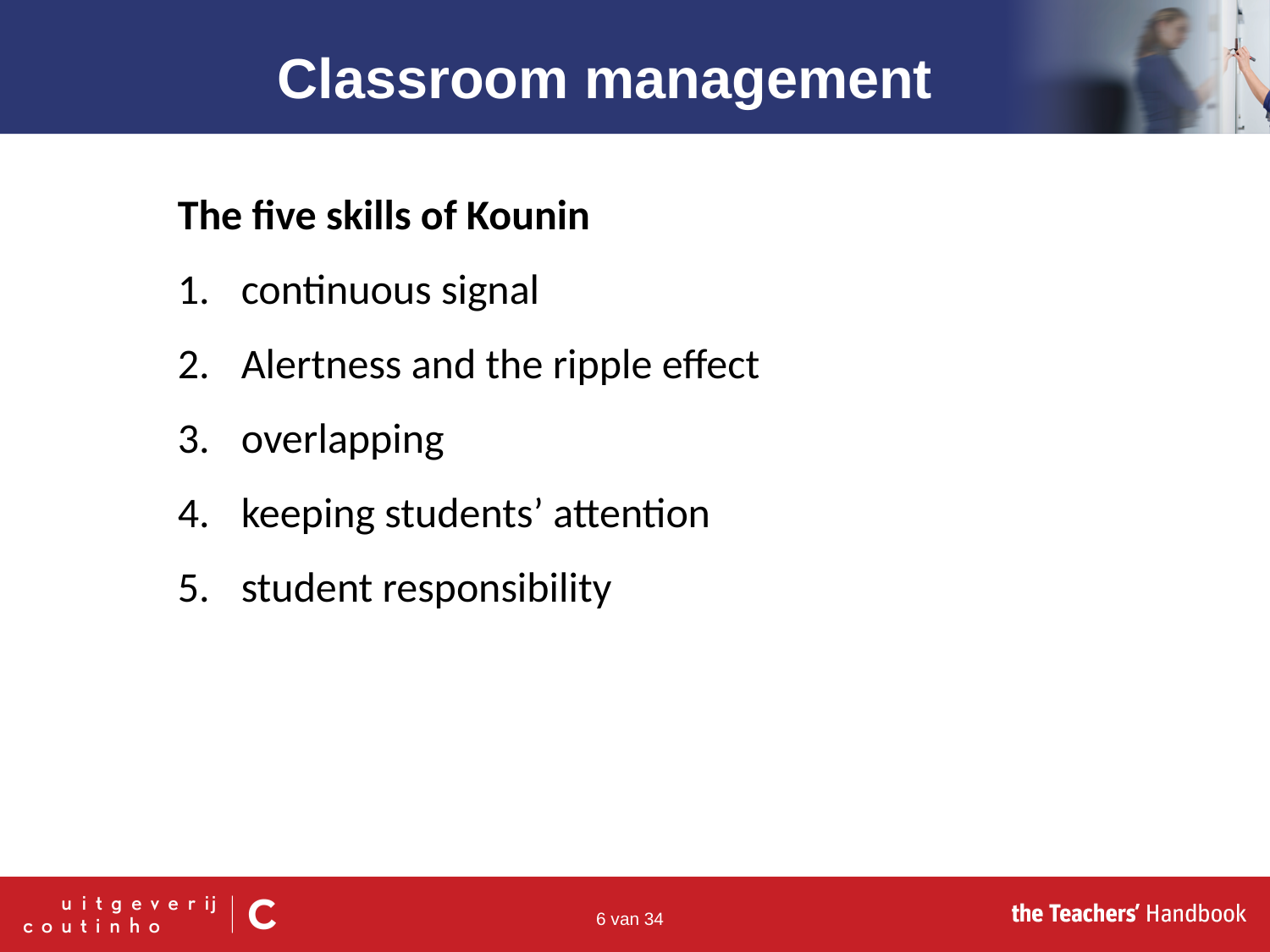

Classroom management
The five skills of Kounin
continuous signal
Alertness and the ripple effect
overlapping
keeping students’ attention
student responsibility